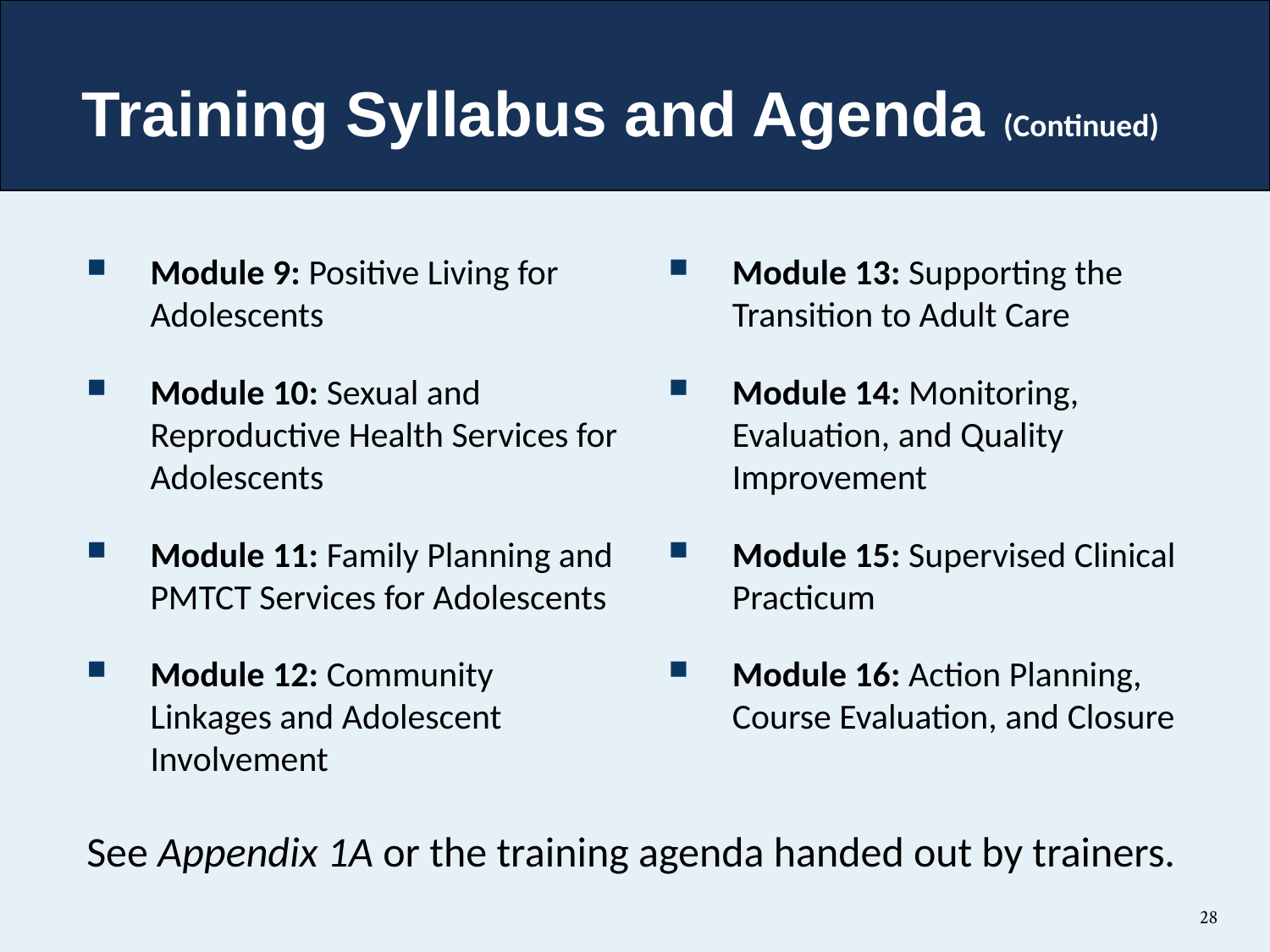

# Training Syllabus and Agenda (Continued)
Module 9: Positive Living for Adolescents
Module 10: Sexual and Reproductive Health Services for Adolescents
Module 11: Family Planning and PMTCT Services for Adolescents
Module 12: Community Linkages and Adolescent Involvement
Module 13: Supporting the Transition to Adult Care
Module 14: Monitoring, Evaluation, and Quality Improvement
Module 15: Supervised Clinical Practicum
Module 16: Action Planning, Course Evaluation, and Closure
See Appendix 1A or the training agenda handed out by trainers.
28